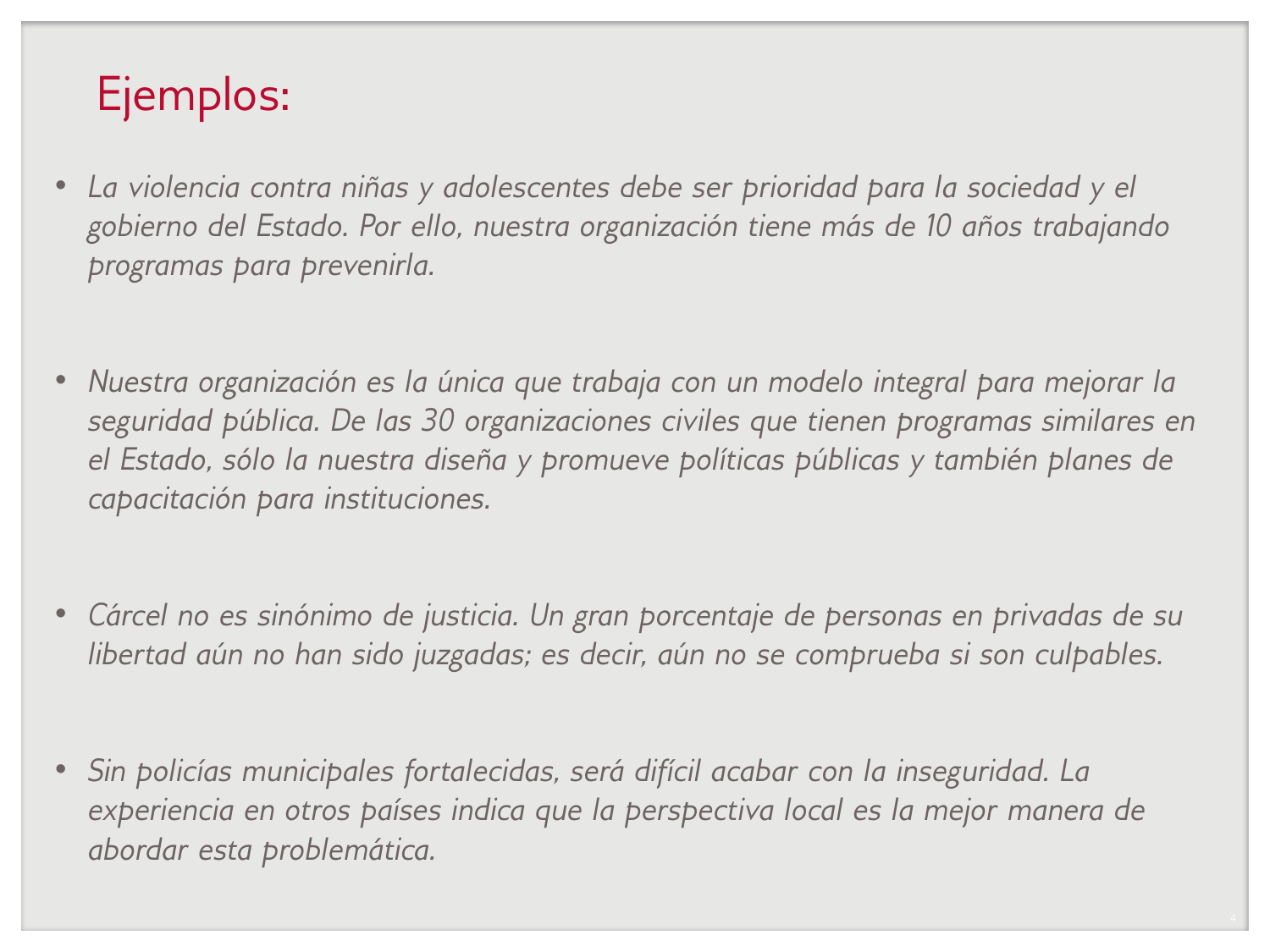

# Ejemplos:
La violencia contra niñas y adolescentes debe ser prioridad para la sociedad y el gobierno del Estado. Por ello, nuestra organización tiene más de 10 años trabajando programas para prevenirla.

Nuestra organización es la única que trabaja con un modelo integral para mejorar la seguridad pública. De las 30 organizaciones civiles que tienen programas similares en el Estado, sólo la nuestra diseña y promueve políticas públicas y también planes de capacitación para instituciones.

Cárcel no es sinónimo de justicia. Un gran porcentaje de personas en privadas de su libertad aún no han sido juzgadas; es decir, aún no se comprueba si son culpables.

Sin policías municipales fortalecidas, será difícil acabar con la inseguridad. La experiencia en otros países indica que la perspectiva local es la mejor manera de abordar esta problemática.

4